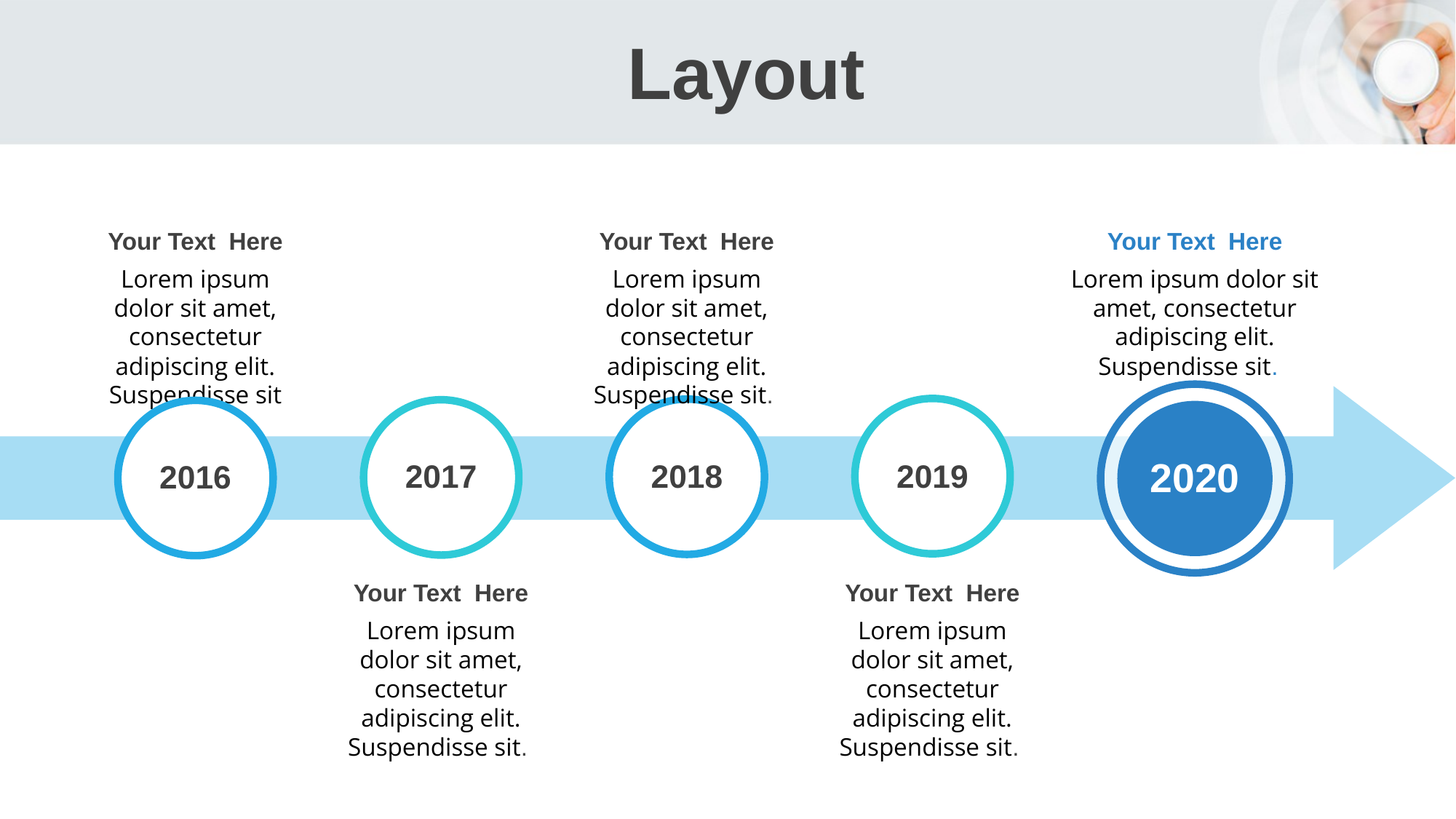

# Layout
Your Text  Here
Lorem ipsum dolor sit amet, consectetur adipiscing elit. Suspendisse sit
Your Text  Here
Lorem ipsum dolor sit amet, consectetur adipiscing elit. Suspendisse sit.
Your Text  Here
Lorem ipsum dolor sit amet, consectetur adipiscing elit. Suspendisse sit.

2020
2017
2018
2019
2016
Your Text  Here
Lorem ipsum dolor sit amet, consectetur adipiscing elit. Suspendisse sit.
Your Text  Here
Lorem ipsum dolor sit amet, consectetur adipiscing elit. Suspendisse sit.